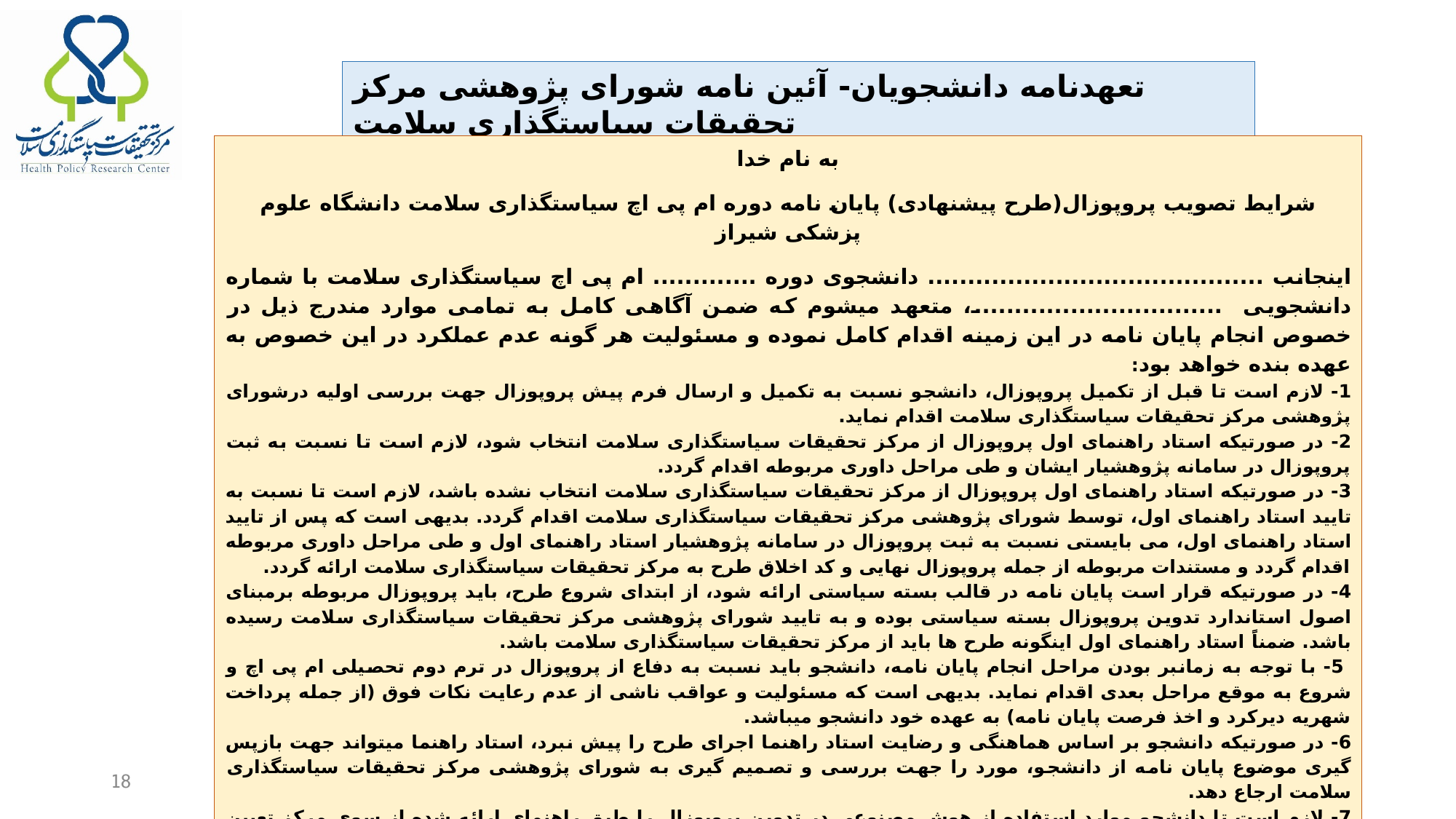

تعهدنامه دانشجویان- آئین نامه شورای پژوهشی مرکز تحقیقات سیاستگذاری سلامت
به نام خدا
شرایط تصویب پروپوزال(طرح پیشنهادی) پایان نامه دوره ام پی اچ سیاستگذاری سلامت دانشگاه علوم پزشکی شیراز
اینجانب .......................................... دانشجوی دوره ............. ام پی اچ سیاستگذاری سلامت با شماره دانشجویی  ...............................، متعهد می­شوم که ضمن آگاهی کامل به تمامی موارد مندرج ذیل در خصوص انجام پایان نامه در این زمینه اقدام کامل نموده و مسئولیت هر گونه عدم عملکرد در این خصوص به عهده بنده خواهد بود:
1- لازم است تا قبل از تکمیل پروپوزال، دانشجو نسبت به تکمیل و ارسال فرم پیش پروپوزال جهت بررسی اولیه درشورای پژوهشی مرکز تحقیقات سیاستگذاری سلامت اقدام نماید.
2- در صورتیکه استاد راهنمای اول پروپوزال از مرکز تحقیقات سیاستگذاری سلامت انتخاب شود، لازم است تا نسبت به ثبت پروپوزال در سامانه پژوهشیار ایشان و طی مراحل داوری مربوطه اقدام گردد.
3- در صورتیکه استاد راهنمای اول پروپوزال از مرکز تحقیقات سیاستگذاری سلامت انتخاب نشده باشد، لازم است تا نسبت به تایید استاد راهنمای اول، توسط شورای پژوهشی مرکز تحقیقات سیاستگذاری سلامت اقدام گردد. بدیهی است که پس از تایید استاد راهنمای اول، می بایستی نسبت به ثبت پروپوزال در سامانه پژوهشیار استاد راهنمای اول و طی مراحل داوری مربوطه اقدام گردد و مستندات مربوطه از جمله پروپوزال نهایی و کد اخلاق طرح به مرکز تحقیقات سیاستگذاری سلامت ارائه گردد.
4- در صورتیکه قرار است پایان نامه در قالب بسته سیاستی ارائه شود، از ابتدای شروع طرح، باید پروپوزال مربوطه برمبنای اصول استاندارد تدوین پروپوزال بسته سیاستی بوده و به تایید شورای پژوهشی مرکز تحقیقات سیاستگذاری سلامت رسیده باشد. ضمناً استاد راهنمای اول اینگونه طرح ها باید از مرکز تحقیقات سیاستگذاری سلامت باشد.
 5- با توجه به زمانبر بودن مراحل انجام پایان نامه، دانشجو باید نسبت به دفاع از پروپوزال در ترم دوم تحصیلی ام پی اچ و شروع به موقع مراحل بعدی اقدام نماید. بدیهی است که مسئولیت و عواقب ناشی از عدم رعایت نکات فوق (از جمله پرداخت شهریه دیرکرد و اخذ فرصت پایان نامه) به عهده خود دانشجو می­باشد.
6- در صورتیکه دانشجو بر اساس هماهنگی و رضایت استاد راهنما اجرای طرح را پیش نبرد، استاد راهنما می­تواند جهت بازپس گیری موضوع پایان نامه از دانشجو، مورد را جهت بررسی و تصمیم گیری به شورای پژوهشی مرکز تحقیقات سیاستگذاری سلامت ارجاع دهد.
7- لازم است تا دانشجو موارد استفاده از هوش مصنوعی در تدوین پروپوزال را طبق راهنمای ارائه شده از سوی مرکز تعیین نماید. بدیهی است در خصوص طرح اصیل، مرحله جمع­آوری داده­ها و اطلاعات، می­بایستی برآمده از خود طرح باشد و در خصوص مطالعه ثانویه (مرور نظام­مند، مرور حوزه­ای، فراتحلیل و فراسنتز) مراحل استخراج/ تحلیل داده­ها و اطلاعات باید فقط توسط مجریان طرح انجام گردد.

تاریخ :                                                                              امضاء:
18